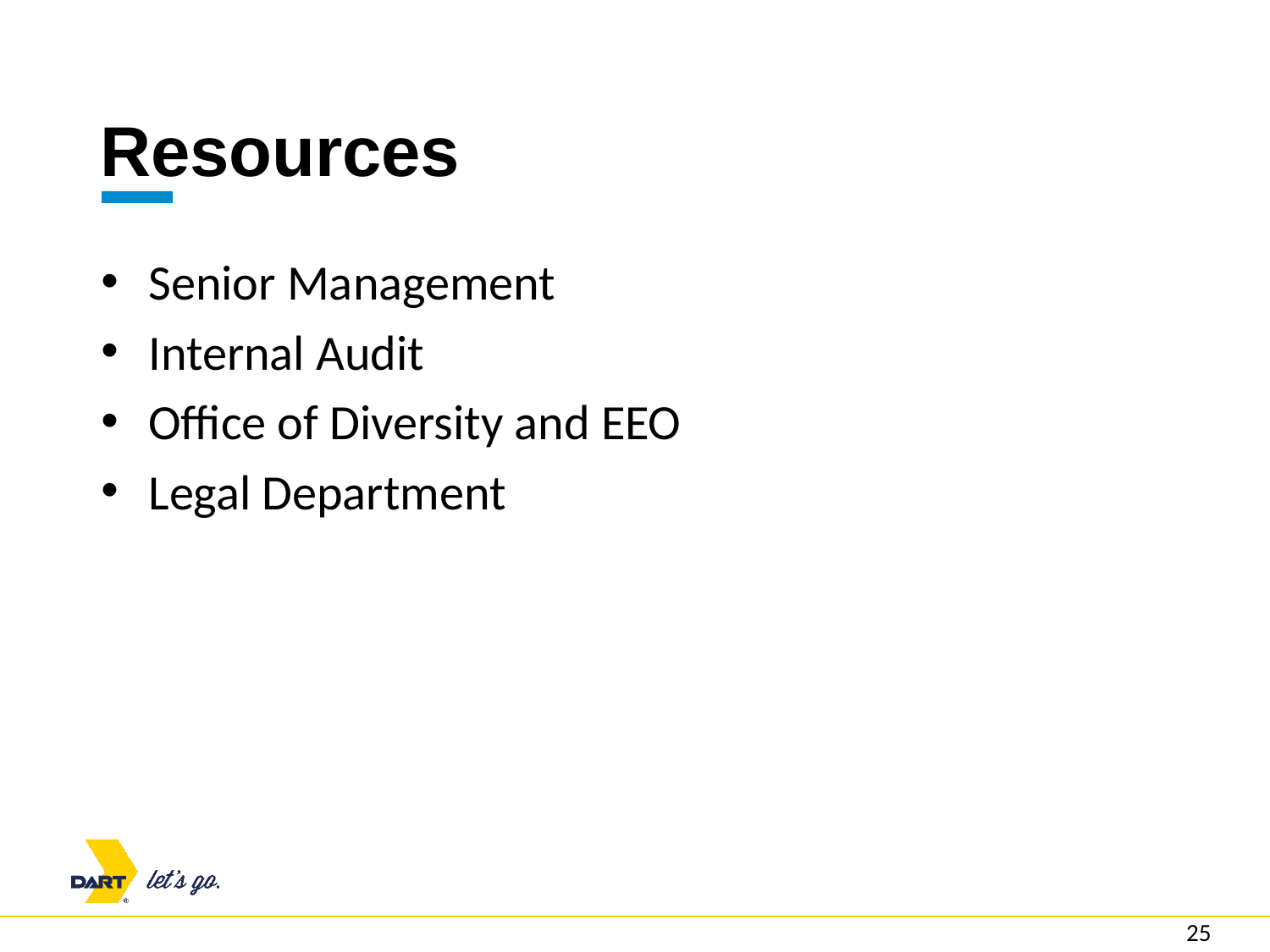

# Resources
Senior Management
Internal Audit
Office of Diversity and EEO
Legal Department